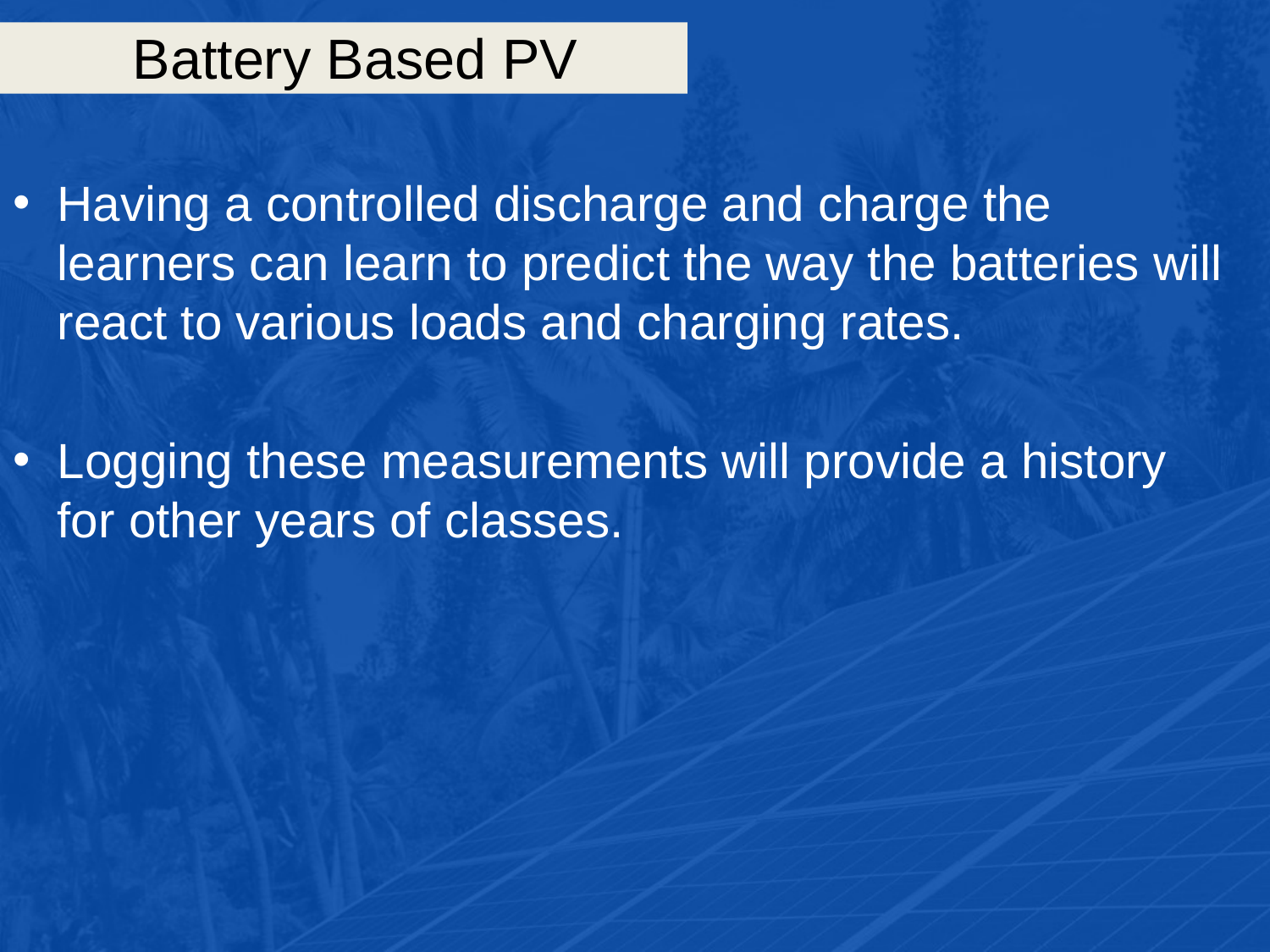

# Battery Based PV
Having a controlled discharge and charge the learners can learn to predict the way the batteries will react to various loads and charging rates.

Logging these measurements will provide a history for other years of classes.